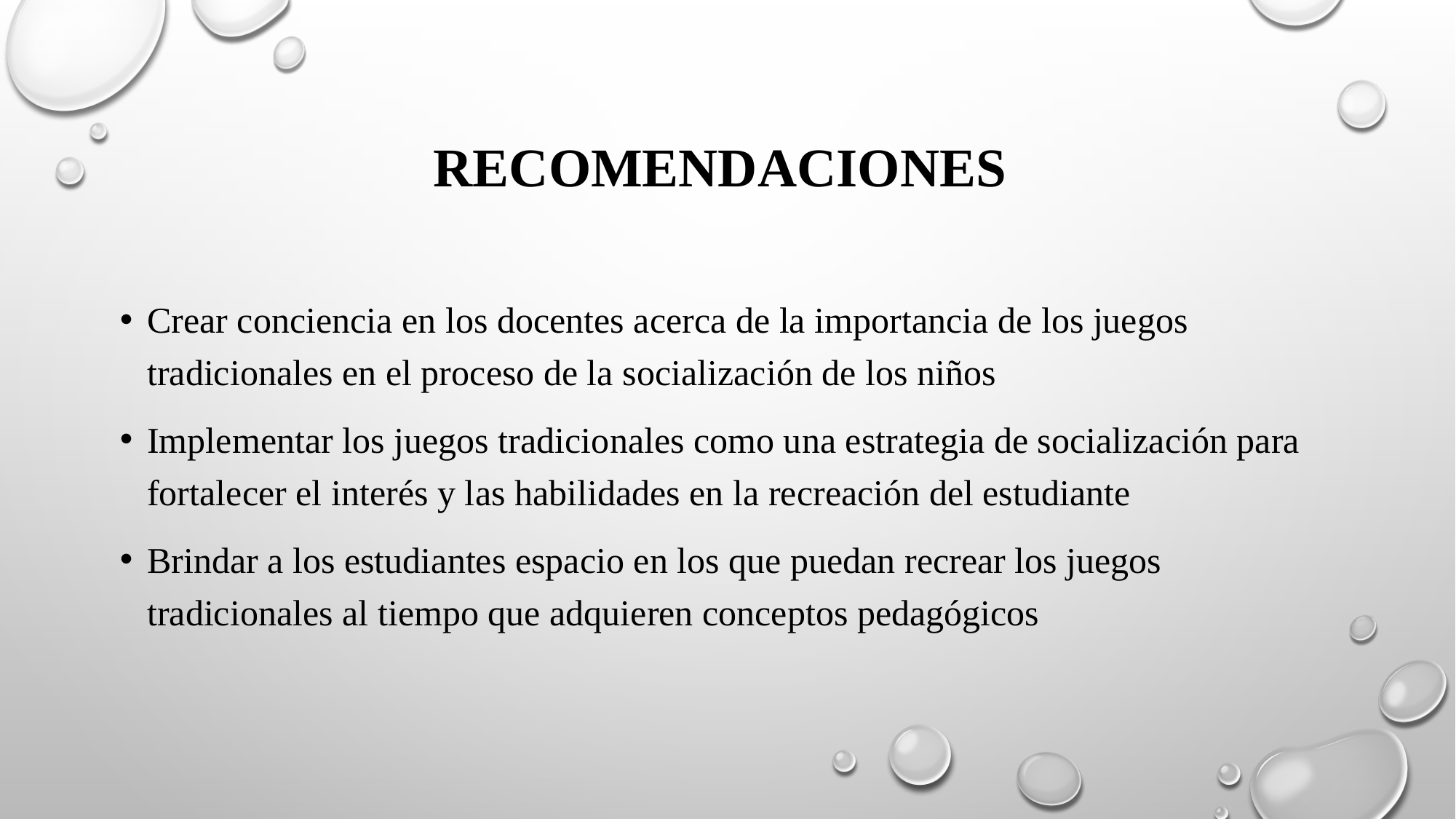

# Recomendaciones
Crear conciencia en los docentes acerca de la importancia de los juegos tradicionales en el proceso de la socialización de los niños
Implementar los juegos tradicionales como una estrategia de socialización para fortalecer el interés y las habilidades en la recreación del estudiante
Brindar a los estudiantes espacio en los que puedan recrear los juegos tradicionales al tiempo que adquieren conceptos pedagógicos